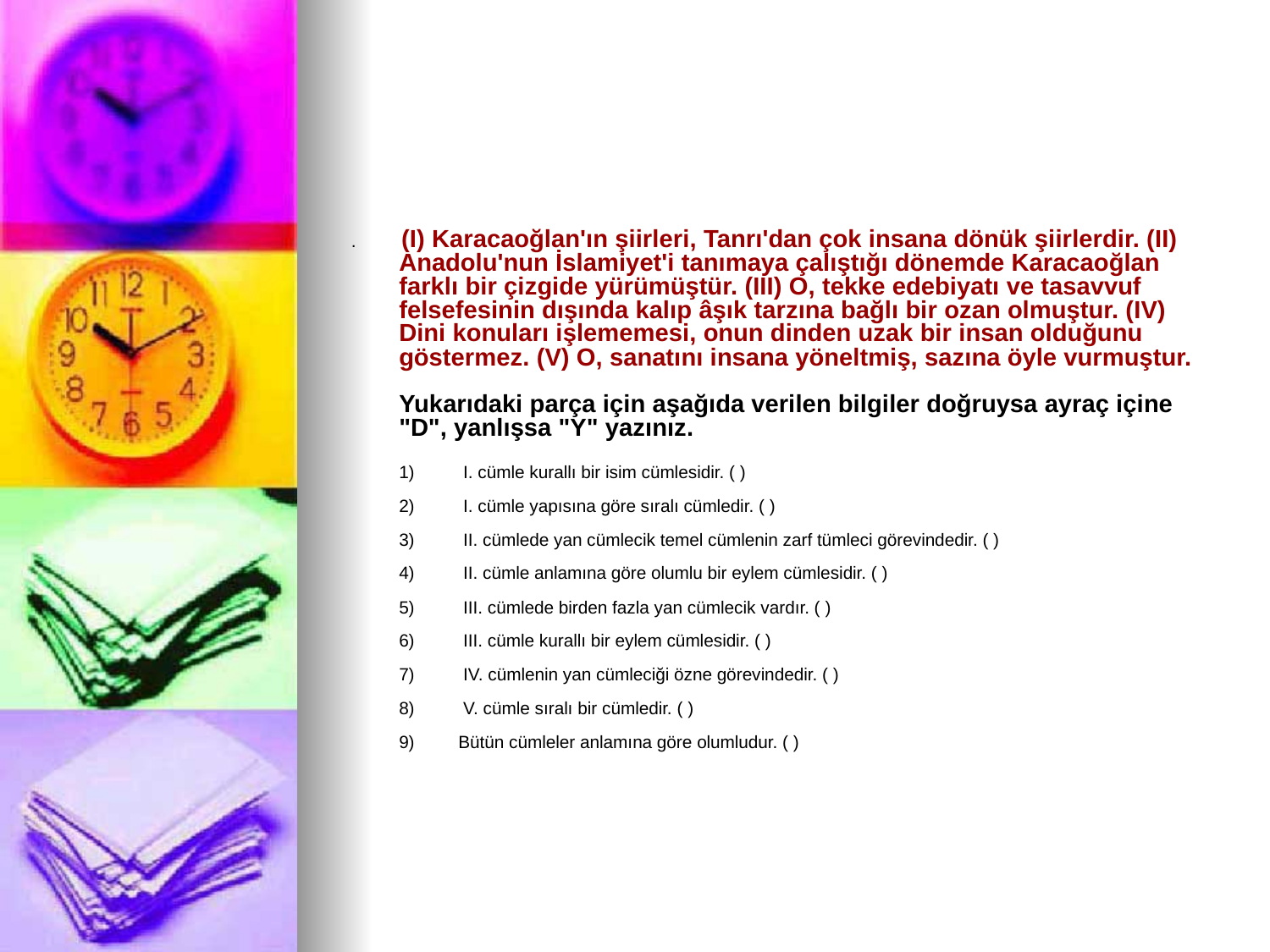

#
.        (I) Karacaoğlan'ın şiirleri, Tanrı'dan çok insana dönük şiirlerdir. (II) Anadolu'nun İslamiyet'i tanımaya çalıştığı dönemde Karacaoğlan farklı bir çizgide yürümüştür. (III) O, tekke edebiyatı ve tasavvuf felsefesinin dışında kalıp âşık tarzına bağlı bir ozan olmuştur. (IV) Dini konuları işlememesi, onun dinden uzak bir insan olduğunu göstermez. (V) O, sanatını insana yöneltmiş, sazına öyle vurmuştur.
Yukarıdaki parça için aşağıda verilen bilgiler doğruysa ayraç içine "D", yanlışsa "Y" yazınız.
1)          I. cümle kurallı bir isim cümlesidir. ( )
2)          I. cümle yapısına göre sıralı cümledir. ( )
3)          II. cümlede yan cümlecik temel cümlenin zarf tümleci görevindedir. ( )
4)          II. cümle anlamına göre olumlu bir eylem cümlesidir. ( )
5)          III. cümlede birden fazla yan cümlecik vardır. ( )
6)          III. cümle kurallı bir eylem cümlesidir. ( )
7)          IV. cümlenin yan cümleciği özne görevindedir. ( )
8)          V. cümle sıralı bir cümledir. ( )
9)         Bütün cümleler anlamına göre olumludur. ( )